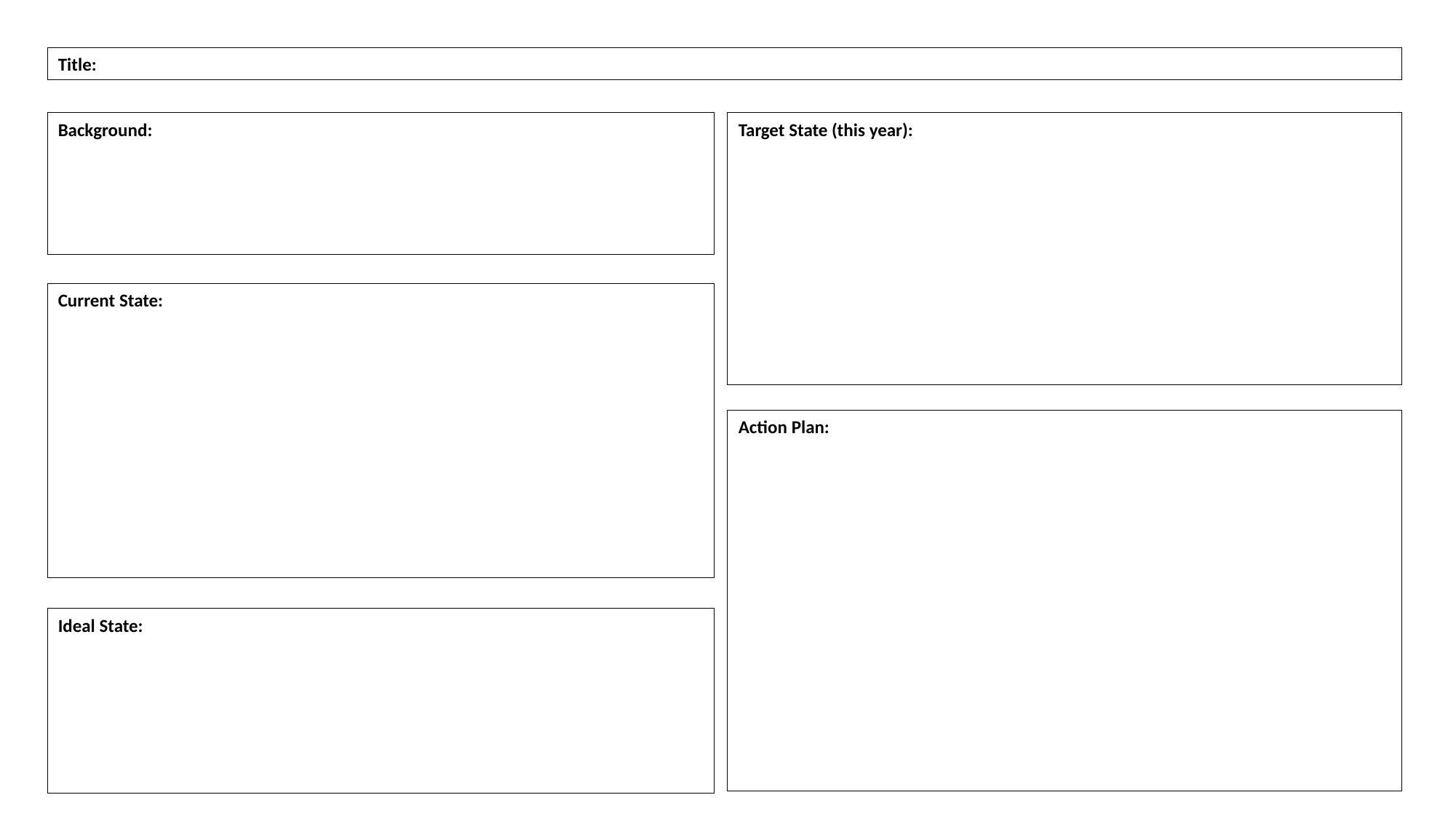

Title:
Target State (this year):

Background:

Current State:

Action Plan:

Ideal State: